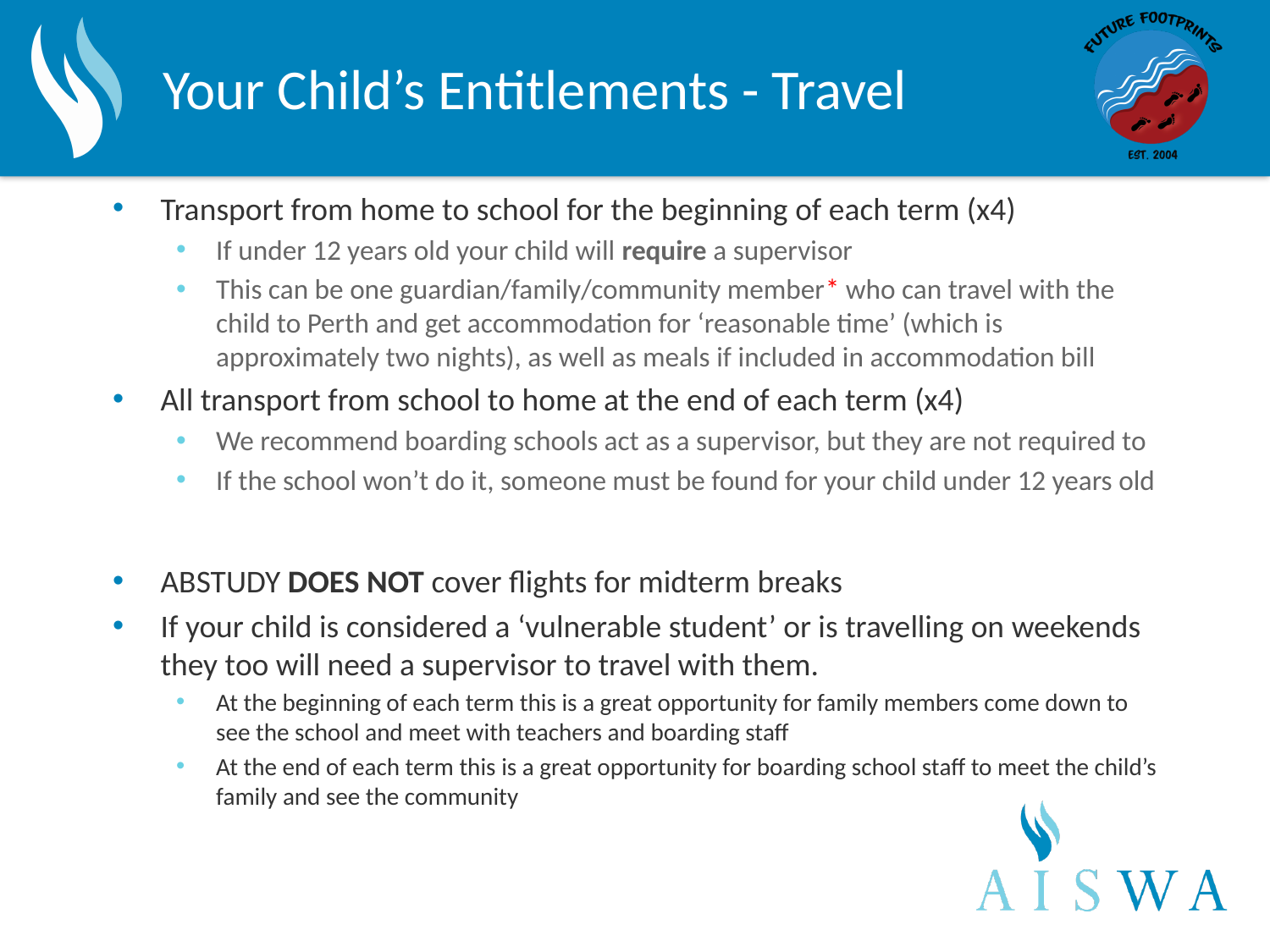

# Your Child’s Entitlements - Travel
Transport from home to school for the beginning of each term (x4)
If under 12 years old your child will require a supervisor
This can be one guardian/family/community member* who can travel with the child to Perth and get accommodation for ‘reasonable time’ (which is approximately two nights), as well as meals if included in accommodation bill
All transport from school to home at the end of each term (x4)
We recommend boarding schools act as a supervisor, but they are not required to
If the school won’t do it, someone must be found for your child under 12 years old

ABSTUDY DOES NOT cover flights for midterm breaks
If your child is considered a ‘vulnerable student’ or is travelling on weekends they too will need a supervisor to travel with them.
At the beginning of each term this is a great opportunity for family members come down to see the school and meet with teachers and boarding staff
At the end of each term this is a great opportunity for boarding school staff to meet the child’s family and see the community